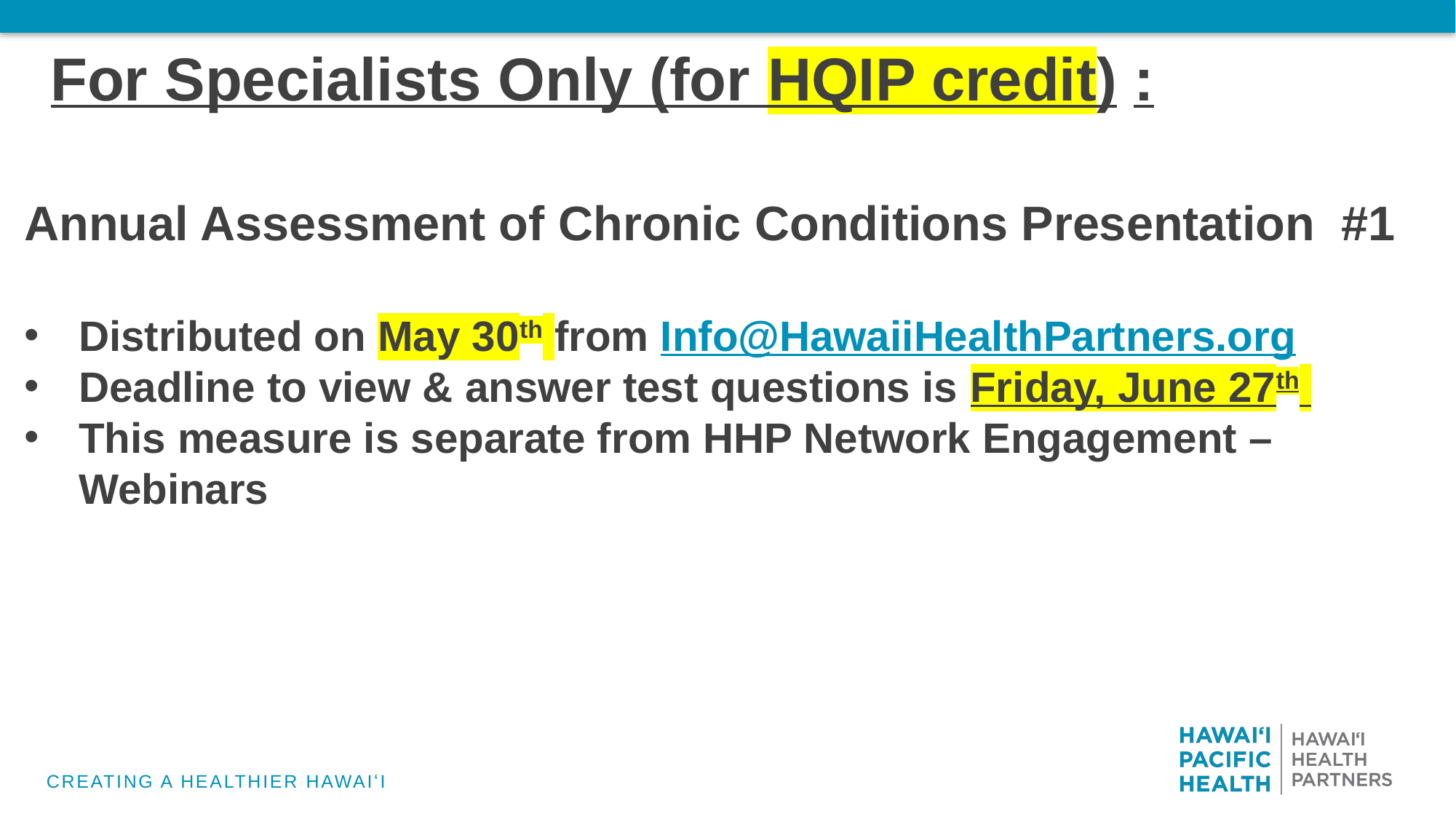

For Specialists Only (for HQIP credit) :
Annual Assessment of Chronic Conditions Presentation  #1

Distributed on May 30th from Info@HawaiiHealthPartners.org
Deadline to view & answer test questions is Friday, June 27th
This measure is separate from HHP Network Engagement –Webinars

CREATING A HEALTHIER HAWAIʻI